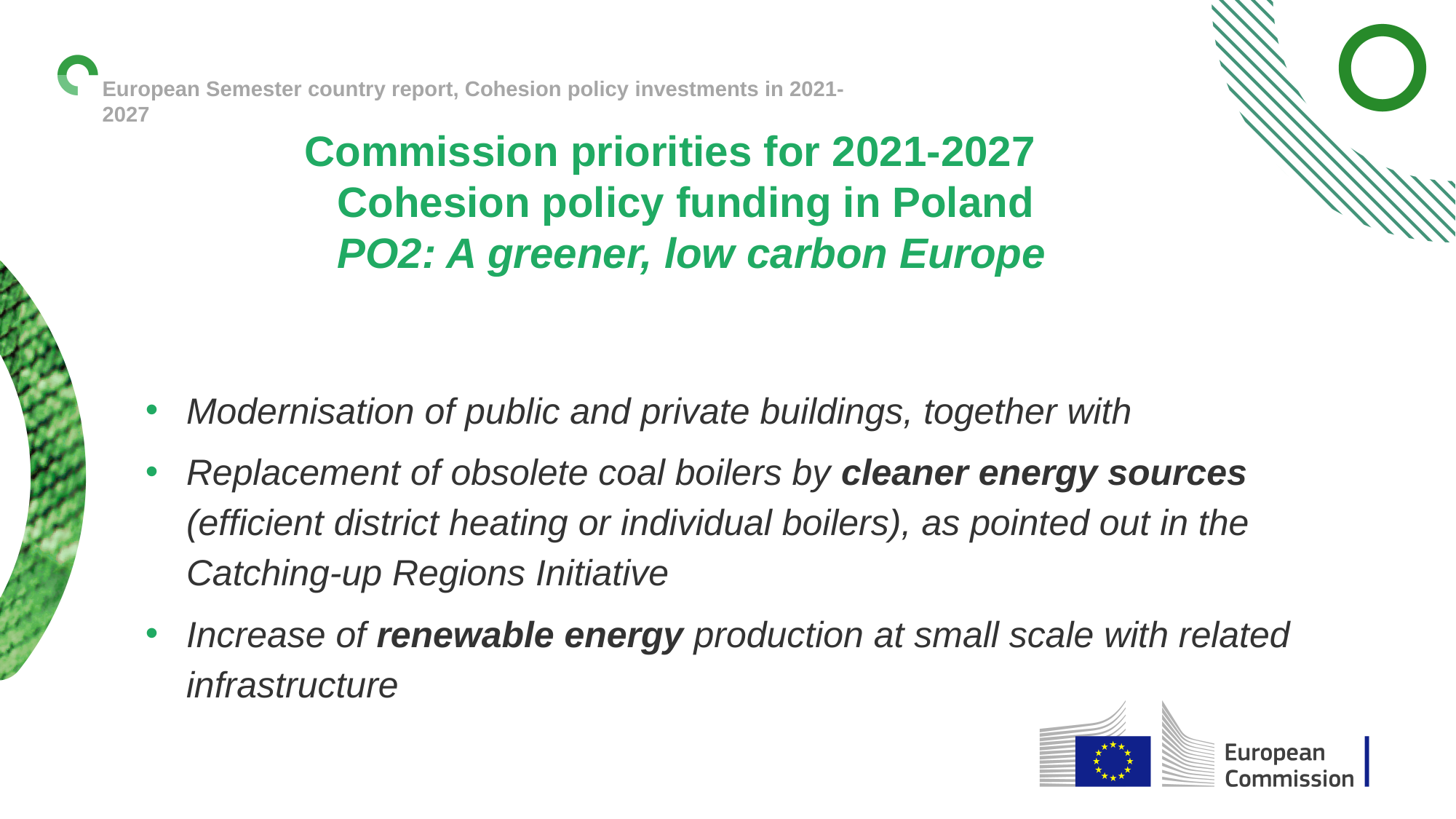

European Semester country report, Cohesion policy investments in 2021-2027
# Commission priorities for 2021-2027 Cohesion policy funding in Poland PO2: A greener, low carbon Europe
Modernisation of public and private buildings, together with
Replacement of obsolete coal boilers by cleaner energy sources (efficient district heating or individual boilers), as pointed out in the Catching-up Regions Initiative
Increase of renewable energy production at small scale with related infrastructure